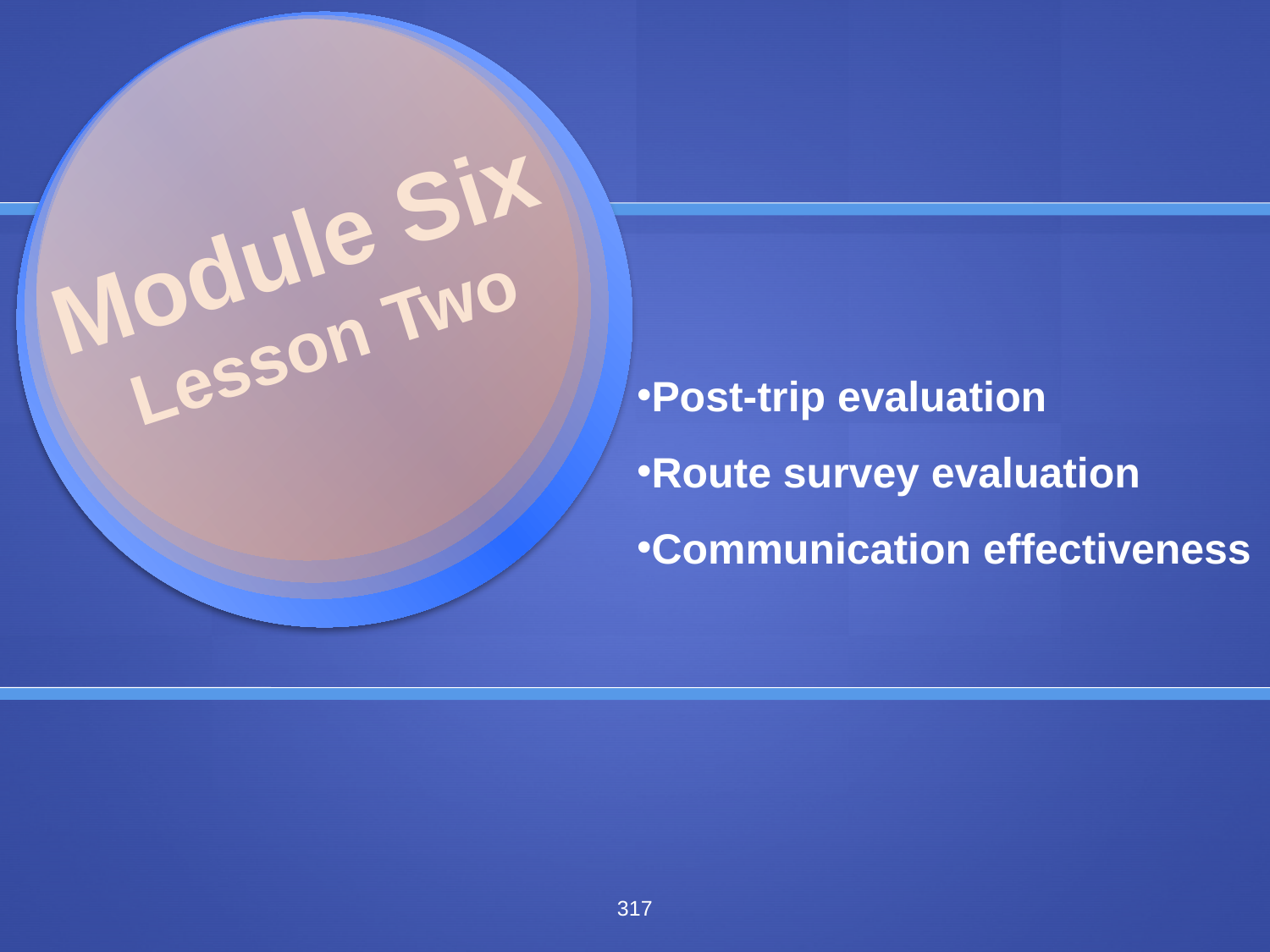

Module Six
Lesson Two
Post-trip evaluation
Route survey evaluation
Communication effectiveness

317